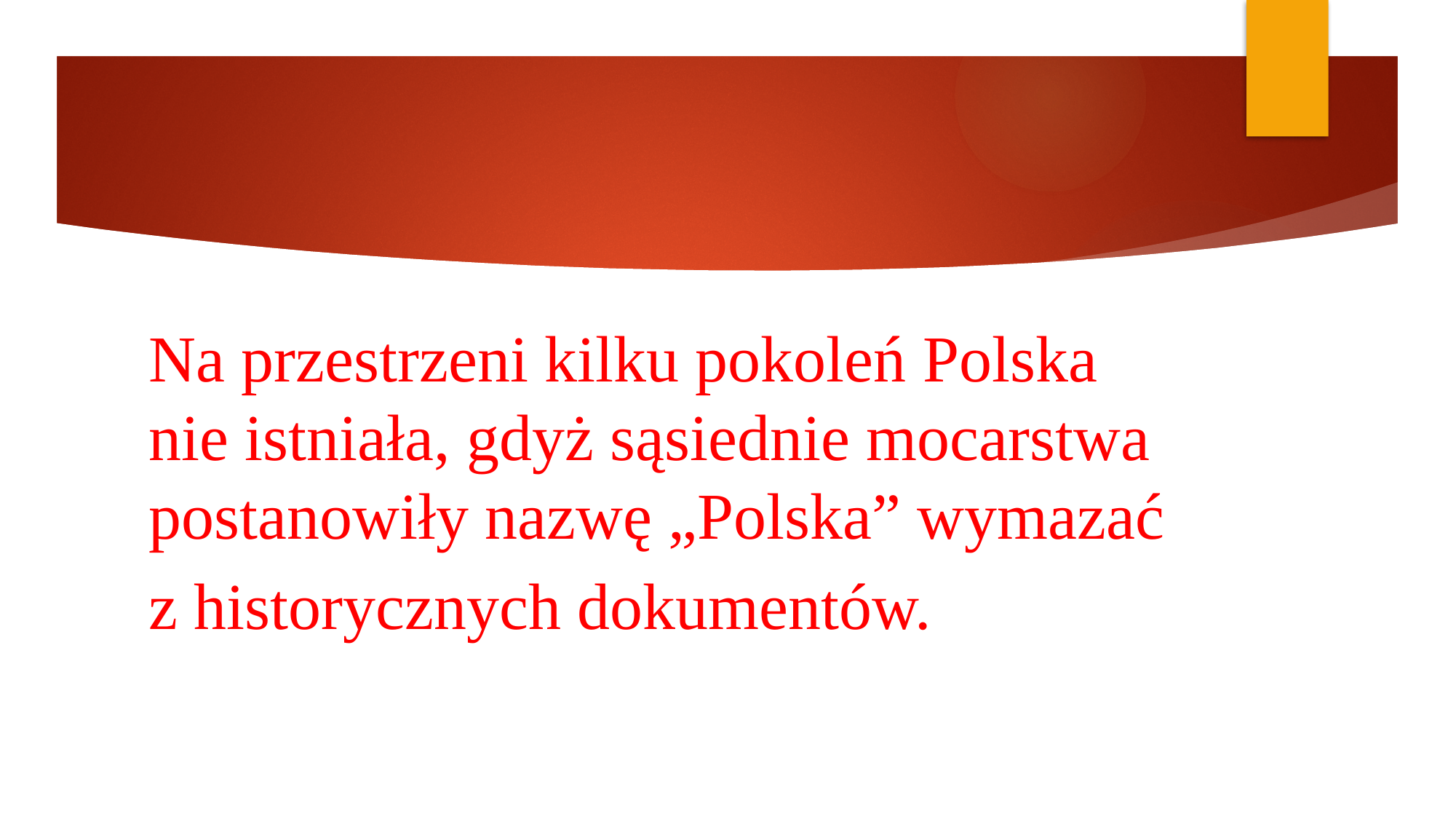

#
Na przestrzeni kilku pokoleń Polska nie istniała, gdyż sąsiednie mocarstwa postanowiły nazwę „Polska” wymazać
z historycznych dokumentów.